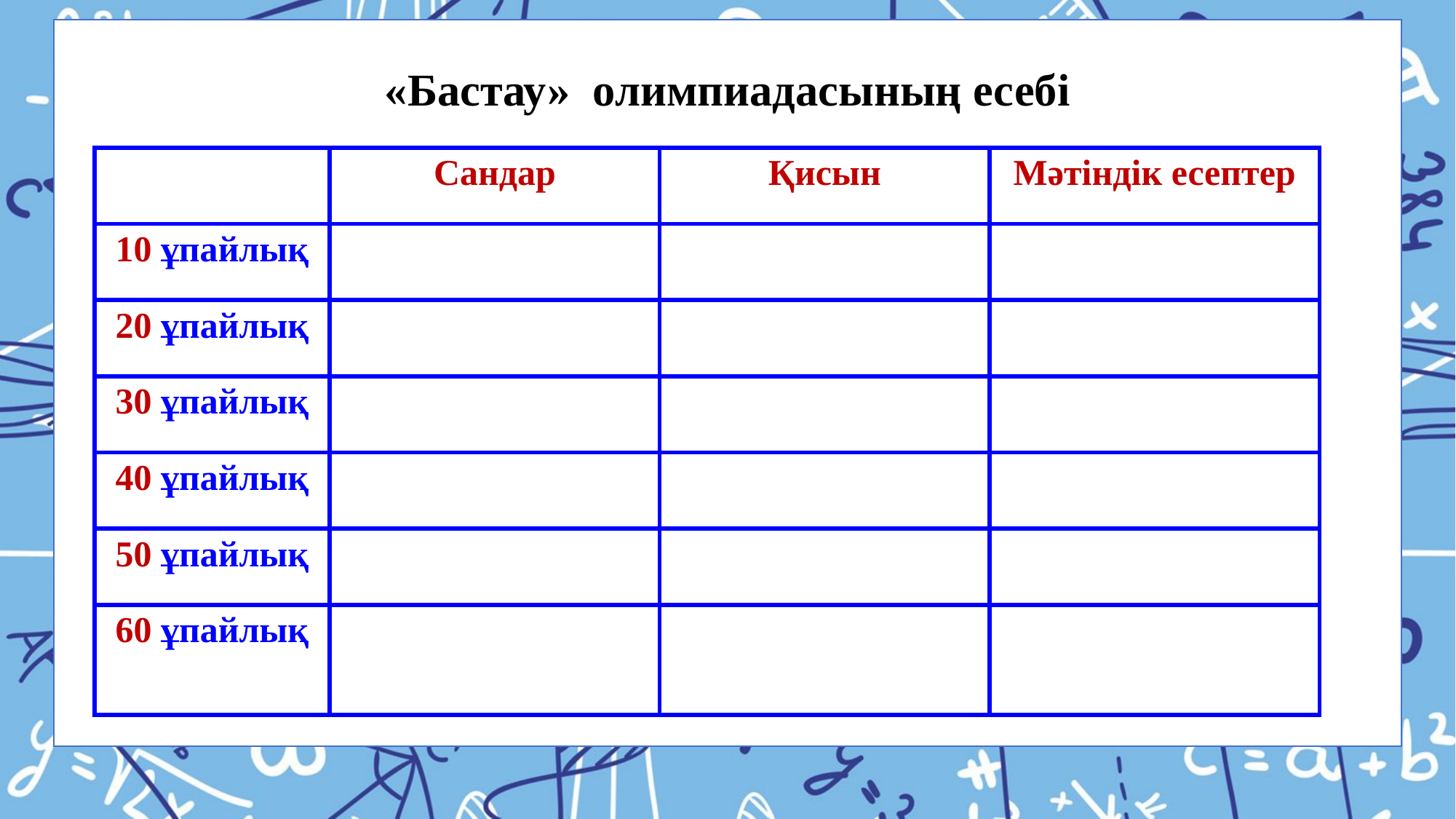

«Бастау»  олимпиадасының есебі

|  | Сандар | Қисын | Мәтіндік есептер |
| --- | --- | --- | --- |
| 10 ұпайлық |  |  |  |
| 20 ұпайлық |  |  |  |
| 30 ұпайлық |  |  |  |
| 40 ұпайлық |  |  |  |
| 50 ұпайлық |  |  |  |
| 60 ұпайлық |  |  |  |